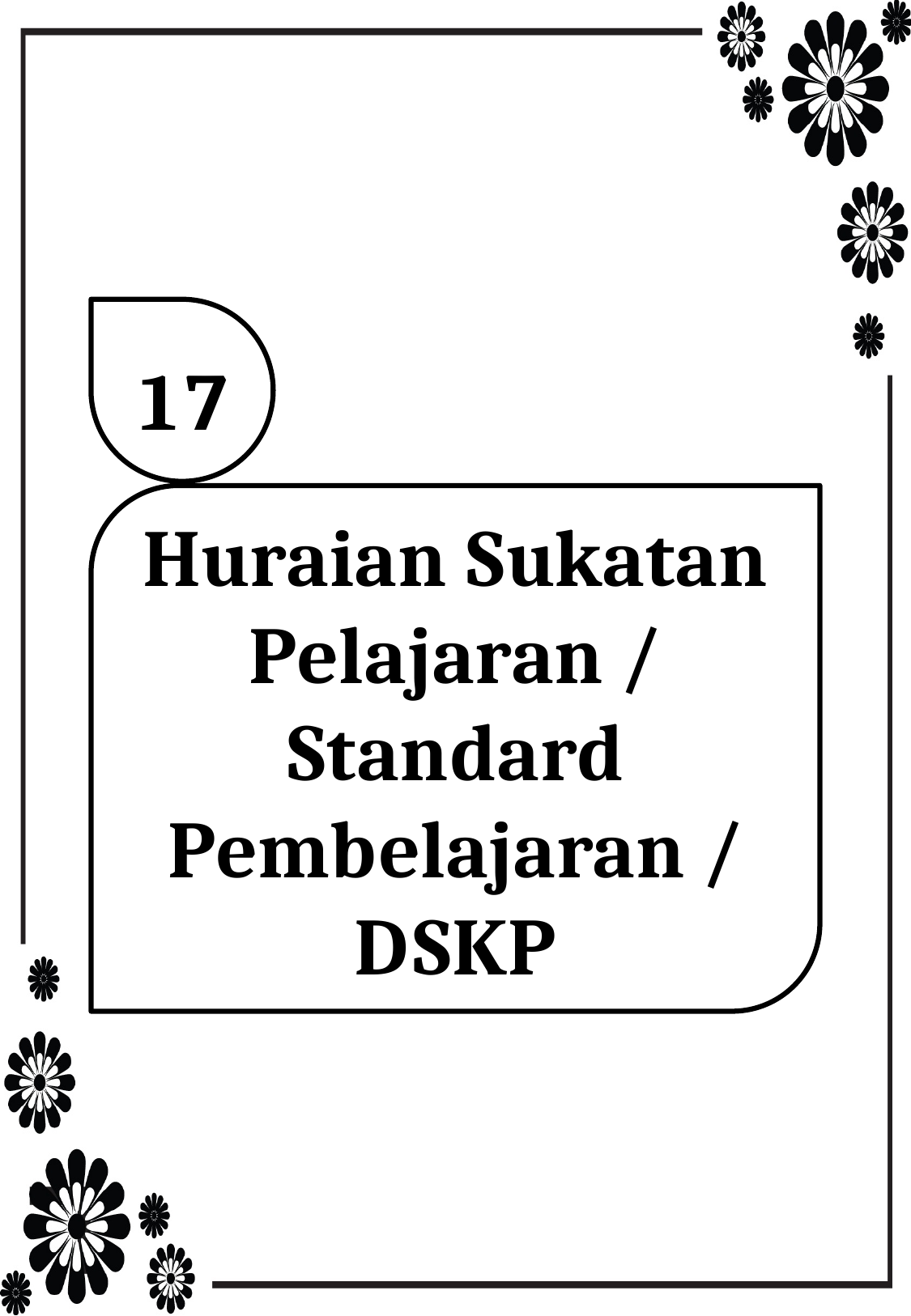

17
Huraian Sukatan Pelajaran / Standard Pembelajaran / DSKP